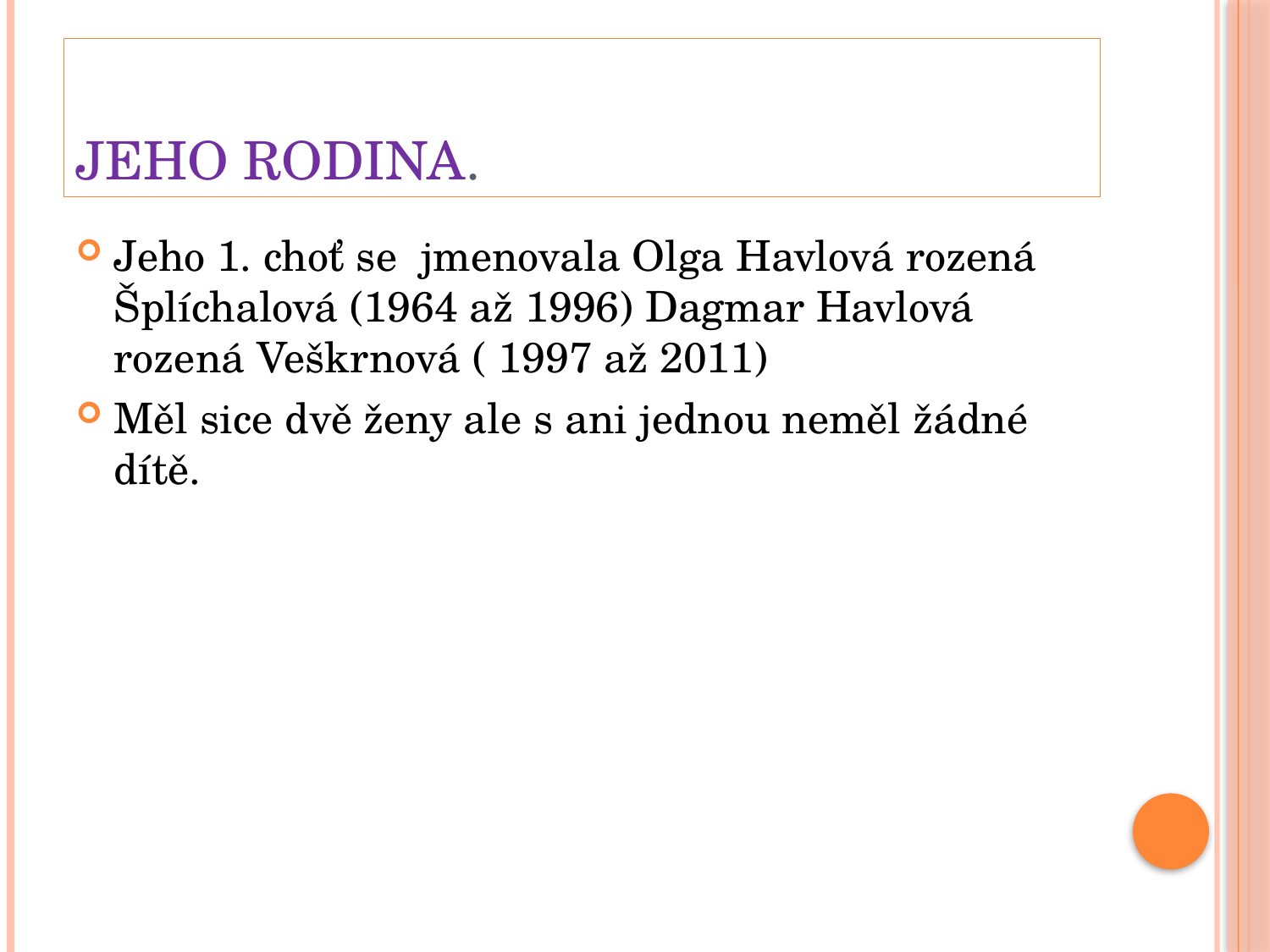

# Jeho rodina.
Jeho 1. choť se  jmenovala Olga Havlová rozená Šplíchalová (1964 až 1996) Dagmar Havlová rozená Veškrnová ( 1997 až 2011)
Měl sice dvě ženy ale s ani jednou neměl žádné dítě.